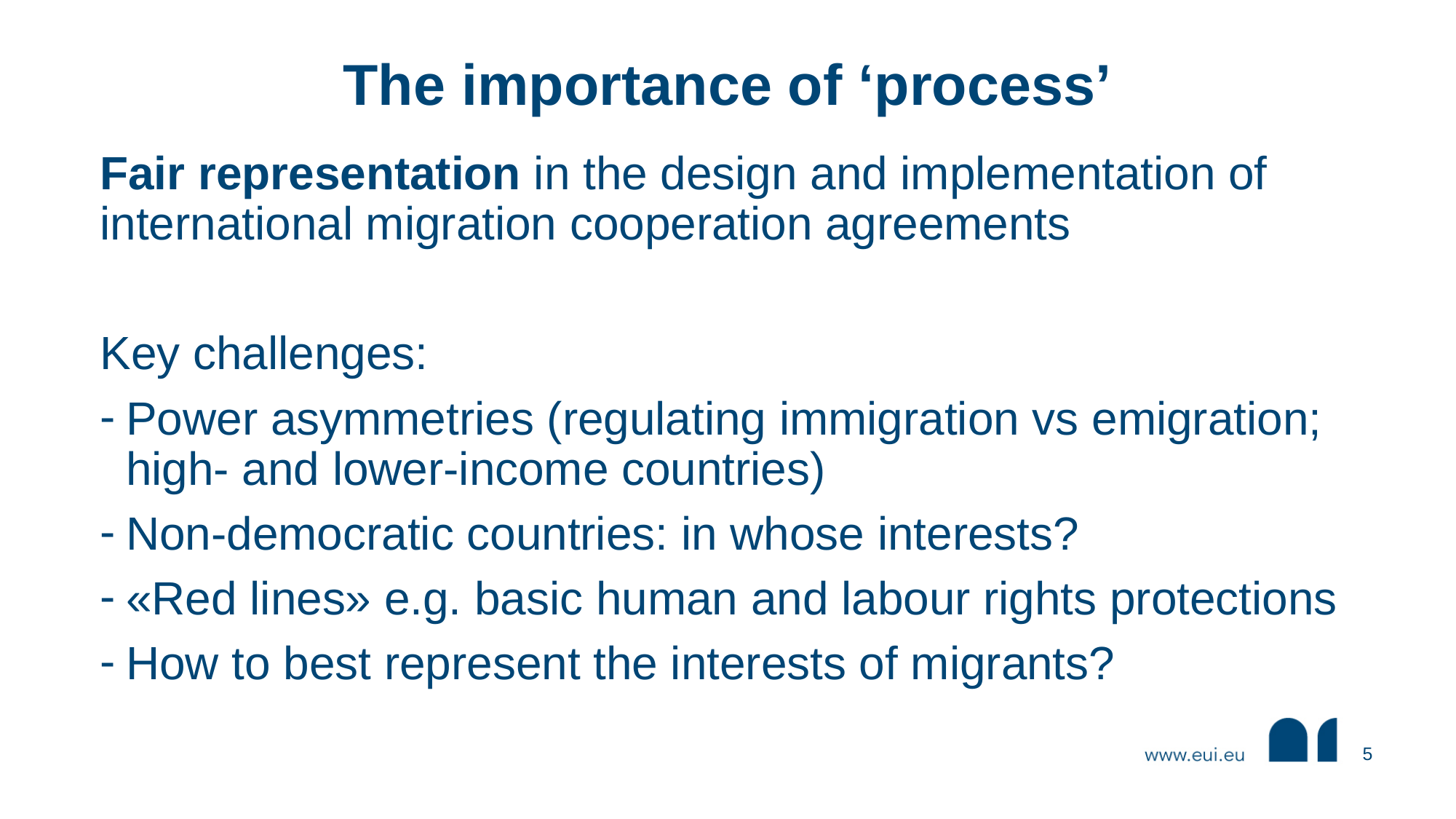

# The importance of ‘process’
Fair representation in the design and implementation of international migration cooperation agreements

Key challenges:
Power asymmetries (regulating immigration vs emigration; high- and lower-income countries)
Non-democratic countries: in whose interests?
«Red lines» e.g. basic human and labour rights protections
How to best represent the interests of migrants?
5